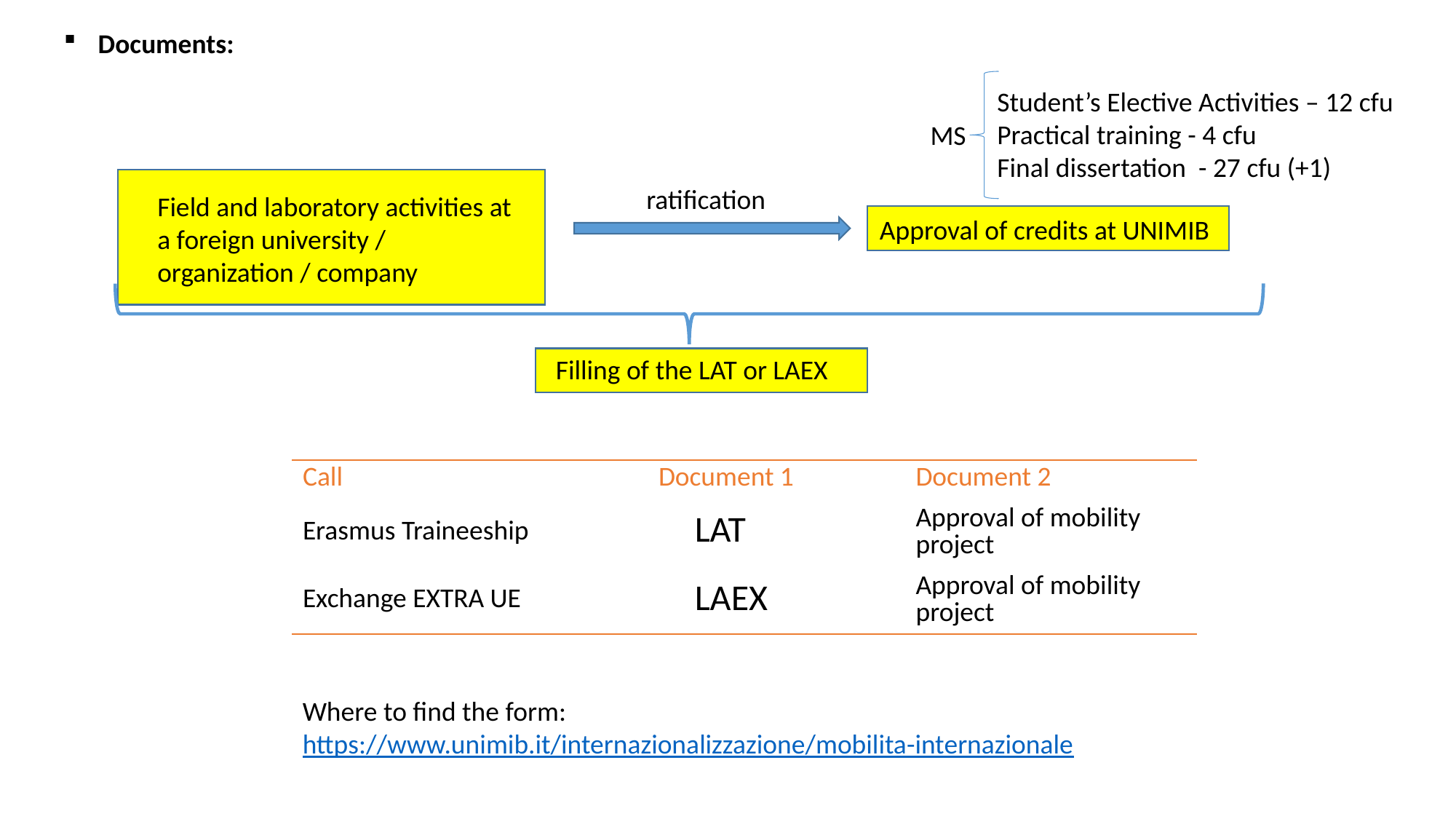

Documents:

Student’s Elective Activities – 12 cfu
Practical training - 4 cfu
Final dissertation  - 27 cfu (+1)
MS

ratification
Field and laboratory activities at a foreign university / organization / company

Approval of credits at UNIMIB

Filling of the LAT or LAEX

| Call | Document 1 | Document 2 |
| --- | --- | --- |
| Erasmus Traineeship | LAT | Approval of mobility project |
| Exchange EXTRA UE | LAEX | Approval of mobility project |
Where to find the form:
https://www.unimib.it/internazionalizzazione/mobilita-internazionale